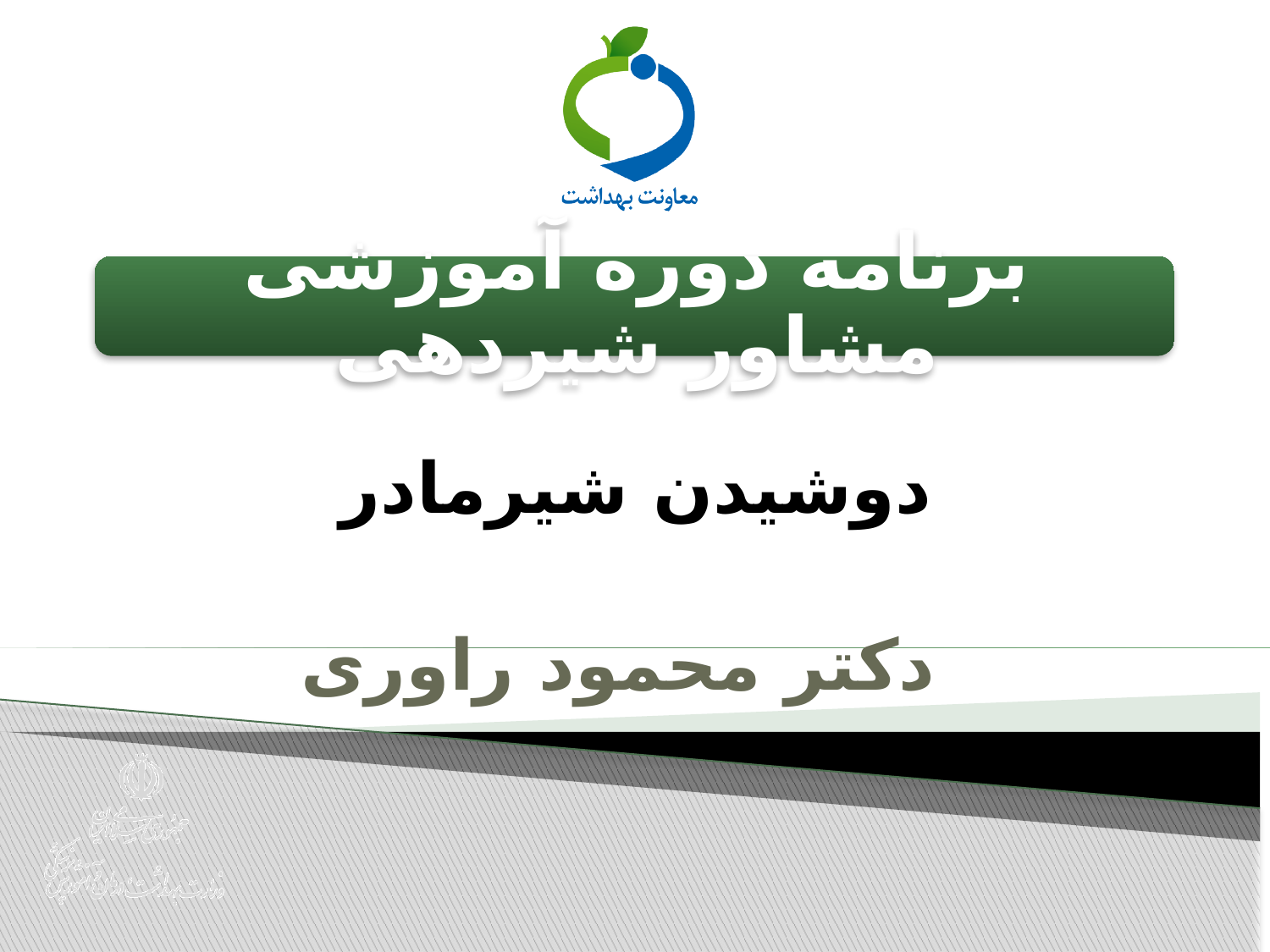

برنامه دوره آموزشی مشاور شیردهی
دوشیدن شیرمادر
دکتر محمود راوری